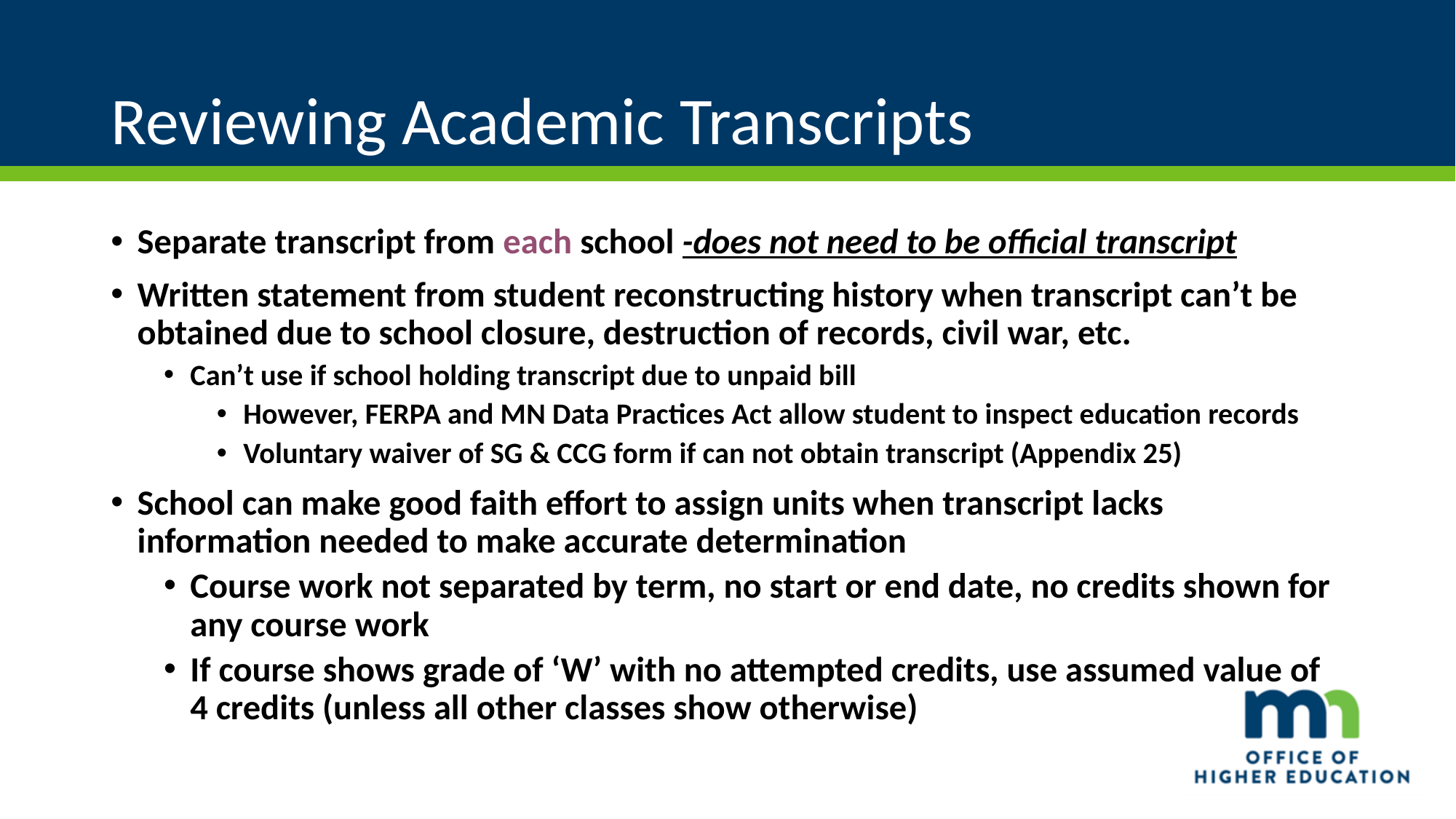

# Reviewing Academic Transcripts
Separate transcript from each school -does not need to be official transcript
Written statement from student reconstructing history when transcript can’t be obtained due to school closure, destruction of records, civil war, etc.
Can’t use if school holding transcript due to unpaid bill
However, FERPA and MN Data Practices Act allow student to inspect education records
Voluntary waiver of SG & CCG form if can not obtain transcript (Appendix 25)
School can make good faith effort to assign units when transcript lacks information needed to make accurate determination
Course work not separated by term, no start or end date, no credits shown for any course work
If course shows grade of ‘W’ with no attempted credits, use assumed value of 4 credits (unless all other classes show otherwise)